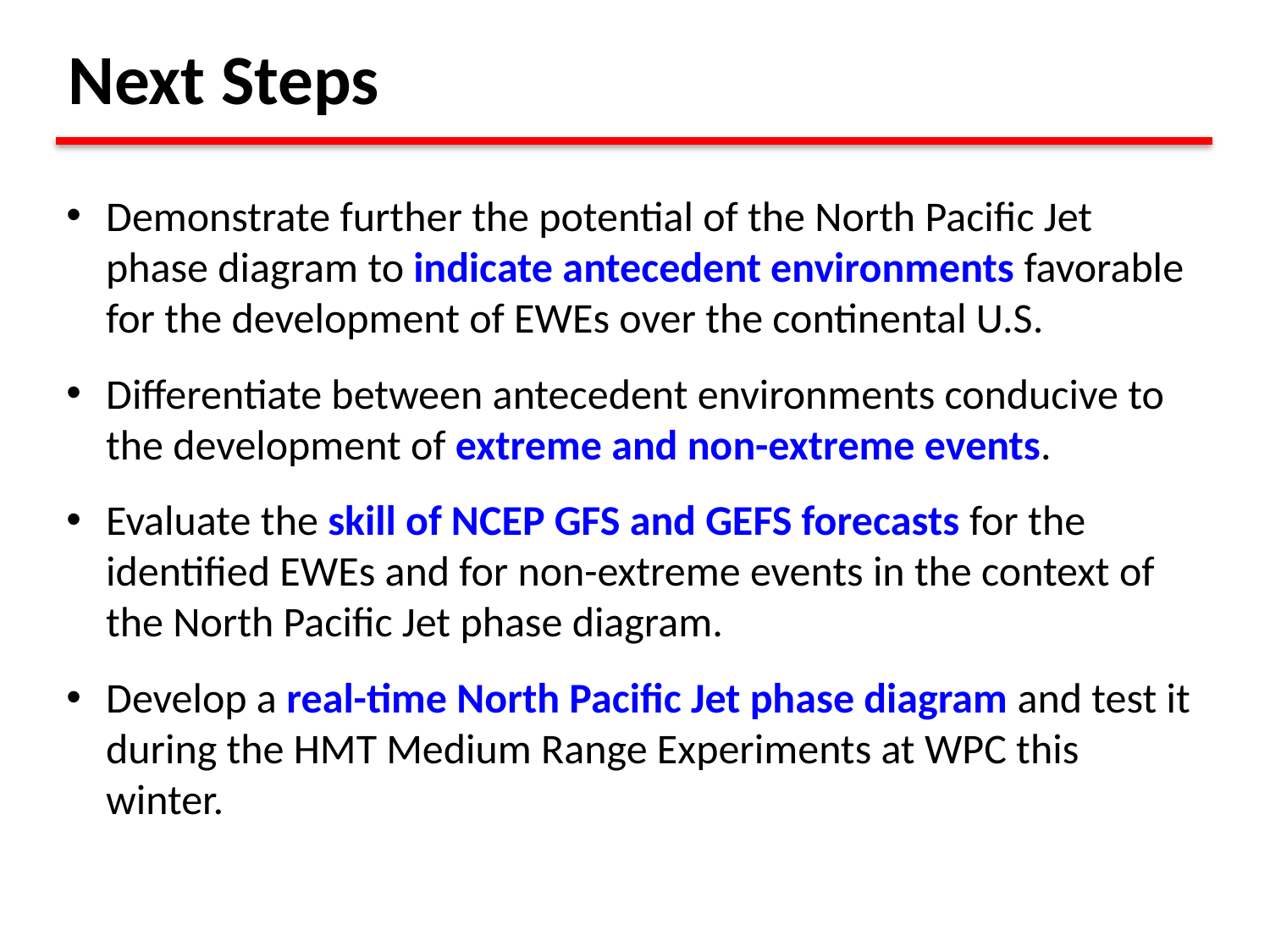

Next Steps
Demonstrate further the potential of the North Pacific Jet phase diagram to indicate antecedent environments favorable for the development of EWEs over the continental U.S.

Differentiate between antecedent environments conducive to the development of extreme and non-extreme events.

Evaluate the skill of NCEP GFS and GEFS forecasts for the identified EWEs and for non-extreme events in the context of the North Pacific Jet phase diagram.

Develop a real-time North Pacific Jet phase diagram and test it during the HMT Medium Range Experiments at WPC this winter.